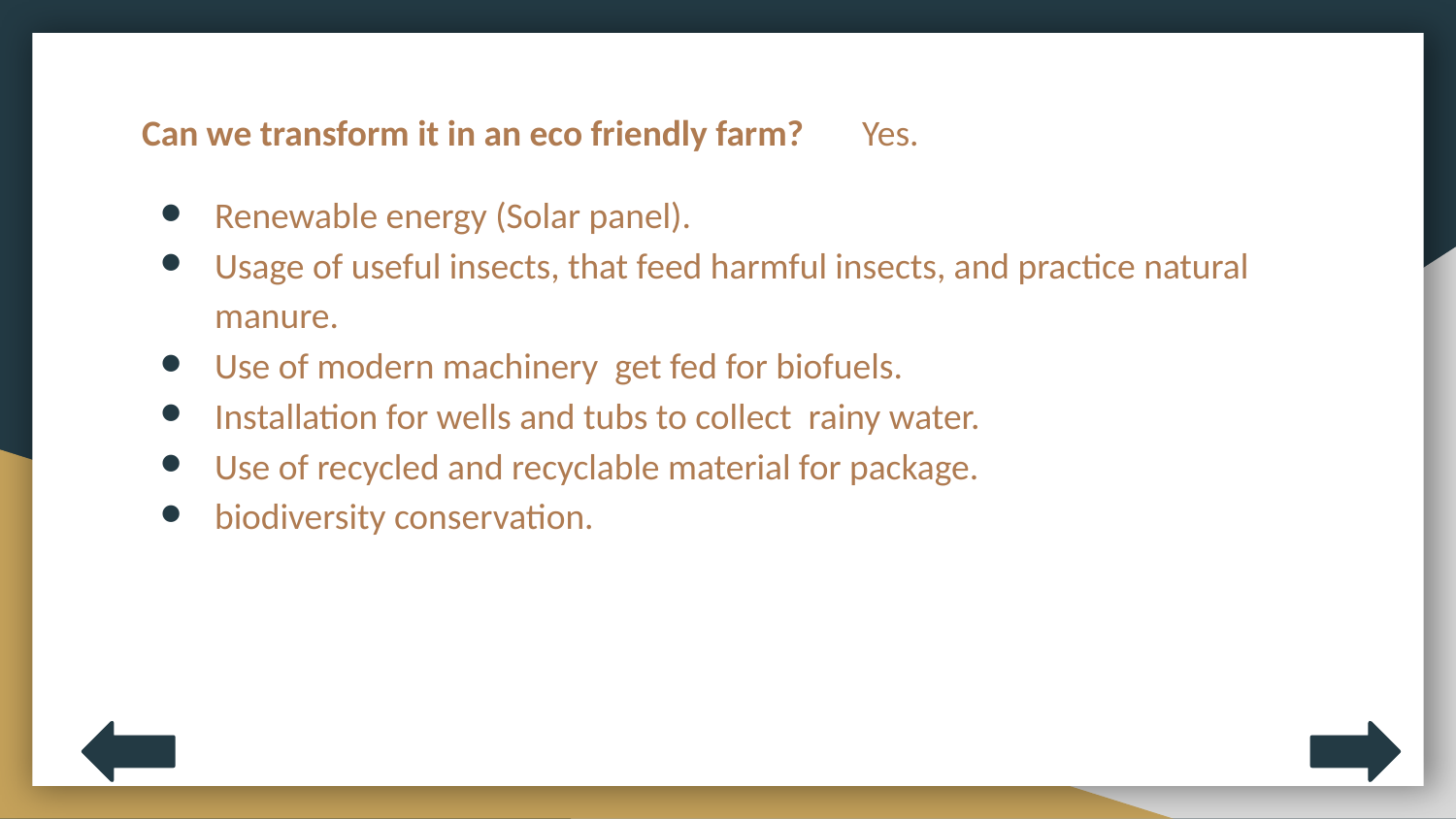

Can we transform it in an eco friendly farm?       Yes.
Renewable energy (Solar panel).
Usage of useful insects, that feed harmful insects, and practice natural manure.
Use of modern machinery  get fed for biofuels.
Installation for wells and tubs to collect  rainy water.
Use of recycled and recyclable material for package.
biodiversity conservation.